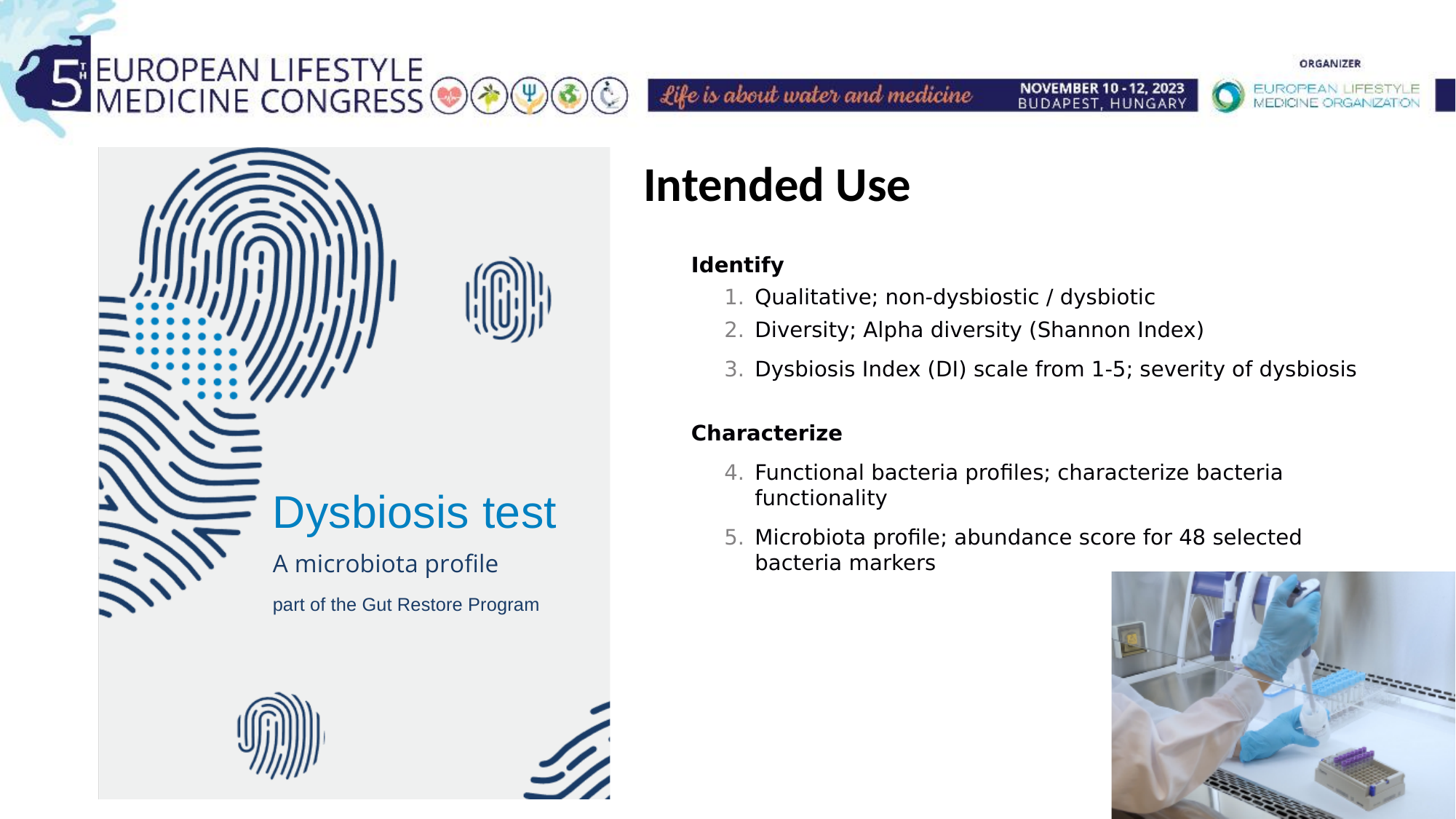

Intended Use
Identify
Qualitative; non-dysbiostic / dysbiotic
Diversity; Alpha diversity (Shannon Index)
Dysbiosis Index (DI) scale from 1-5; severity of dysbiosis

Characterize
Functional bacteria profiles; characterize bacteria functionality
Microbiota profile; abundance score for 48 selected bacteria markers

Dysbiosis test
A microbiota profile
part of the Gut Restore Program